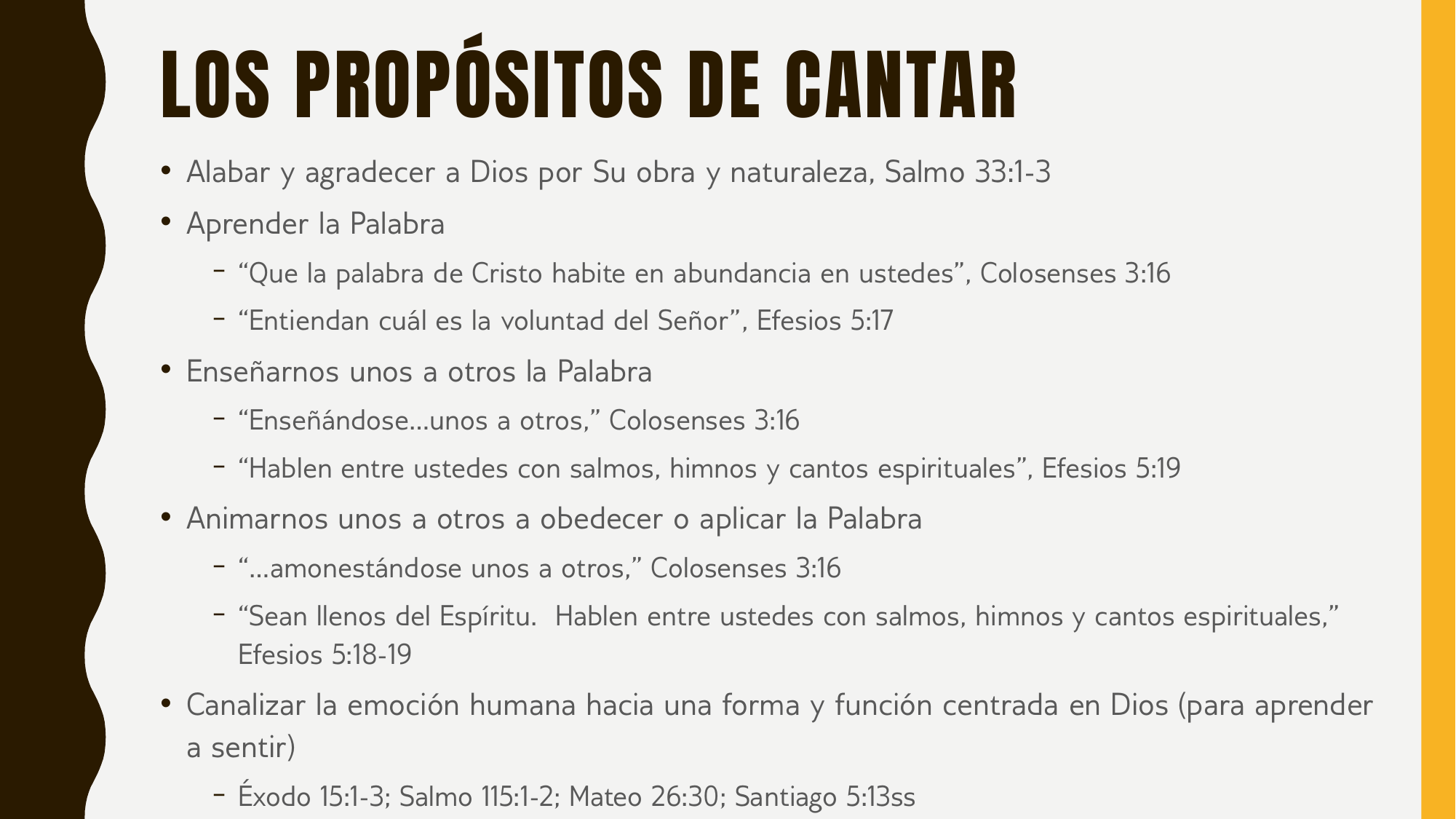

# LOS Propósitos de cantar
Alabar y agradecer a Dios por Su obra y naturaleza, Salmo 33:1-3
Aprender la Palabra
“Que la palabra de Cristo habite en abundancia en ustedes”, Colosenses 3:16
“Entiendan cuál es la voluntad del Señor”, Efesios 5:17
Enseñarnos unos a otros la Palabra
“Enseñándose…unos a otros,” Colosenses 3:16
“Hablen entre ustedes con salmos, himnos y cantos espirituales”, Efesios 5:19
Animarnos unos a otros a obedecer o aplicar la Palabra
“…amonestándose unos a otros,” Colosenses 3:16
“Sean llenos del Espíritu.  Hablen entre ustedes con salmos, himnos y cantos espirituales,” Efesios 5:18-19
Canalizar la emoción humana hacia una forma y función centrada en Dios (para aprender a sentir)
Éxodo 15:1-3; Salmo 115:1-2; Mateo 26:30; Santiago 5:13ss